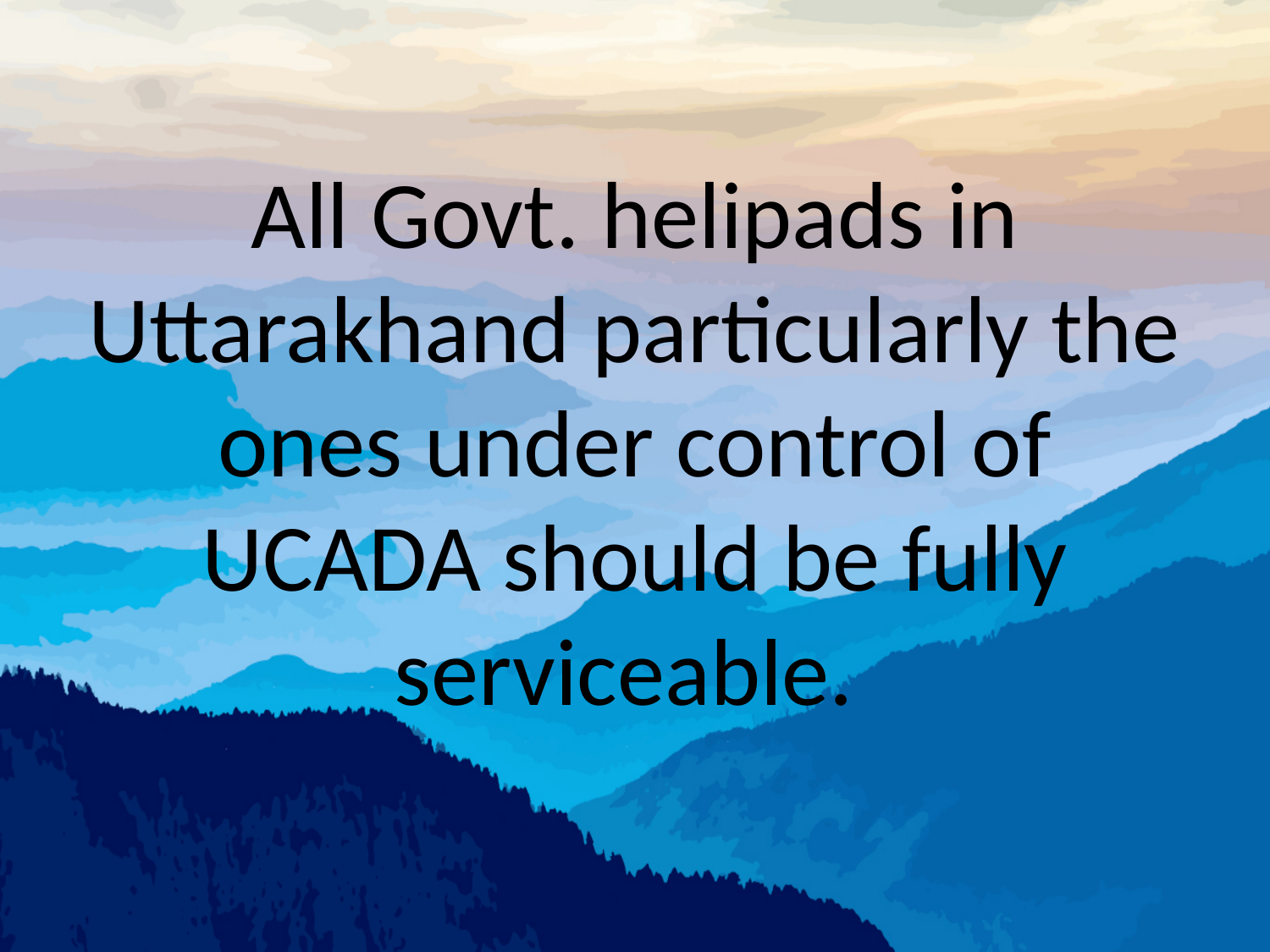

# All Govt. helipads in Uttarakhand particularly the ones under control of UCADA should be fully serviceable.